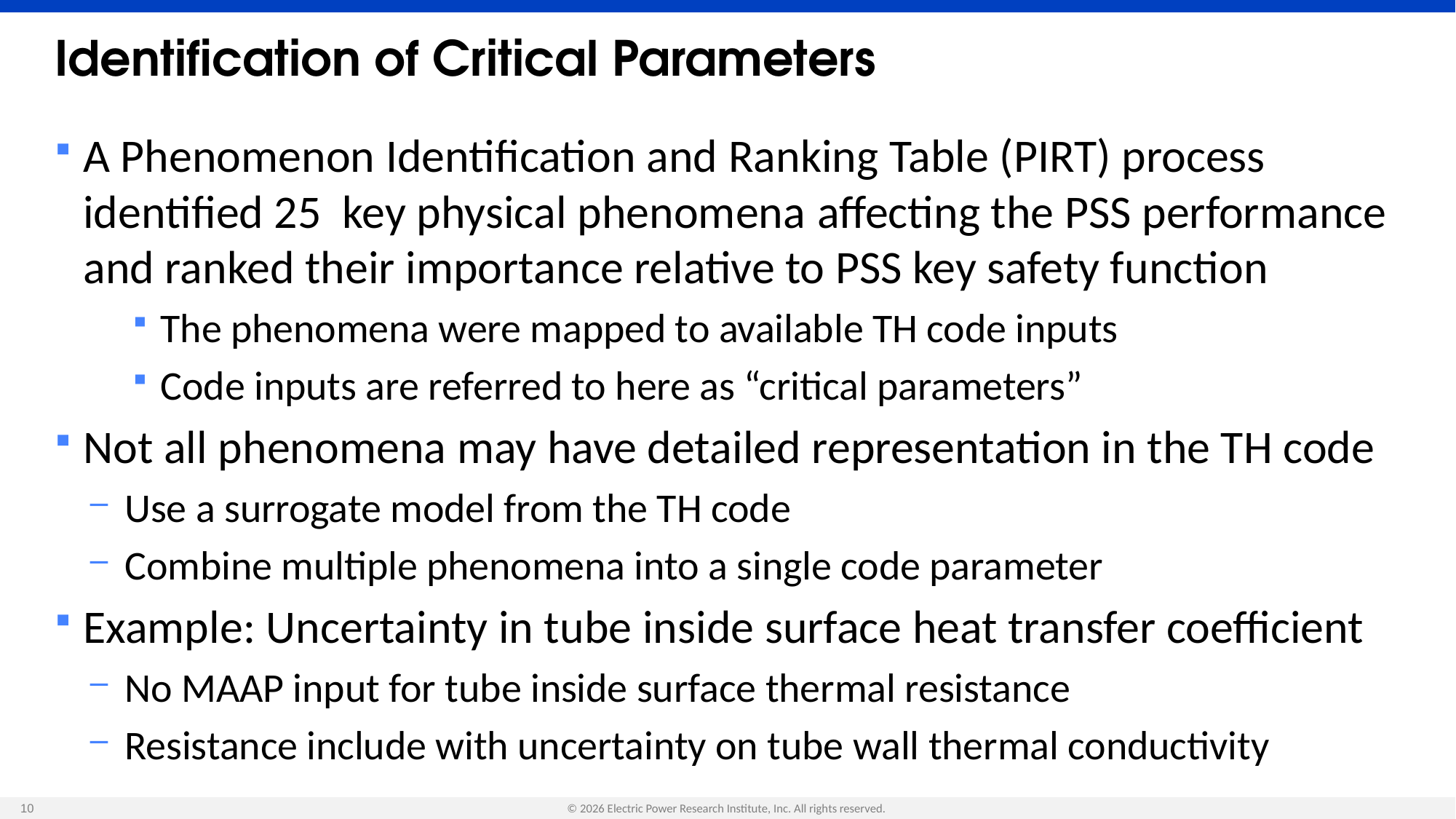

# Identification of Critical Parameters
A Phenomenon Identification and Ranking Table (PIRT) process identified 25  key physical phenomena affecting the PSS performance and ranked their importance relative to PSS key safety function
The phenomena were mapped to available TH code inputs
Code inputs are referred to here as “critical parameters”
Not all phenomena may have detailed representation in the TH code
Use a surrogate model from the TH code
Combine multiple phenomena into a single code parameter
Example: Uncertainty in tube inside surface heat transfer coefficient
No MAAP input for tube inside surface thermal resistance
Resistance include with uncertainty on tube wall thermal conductivity